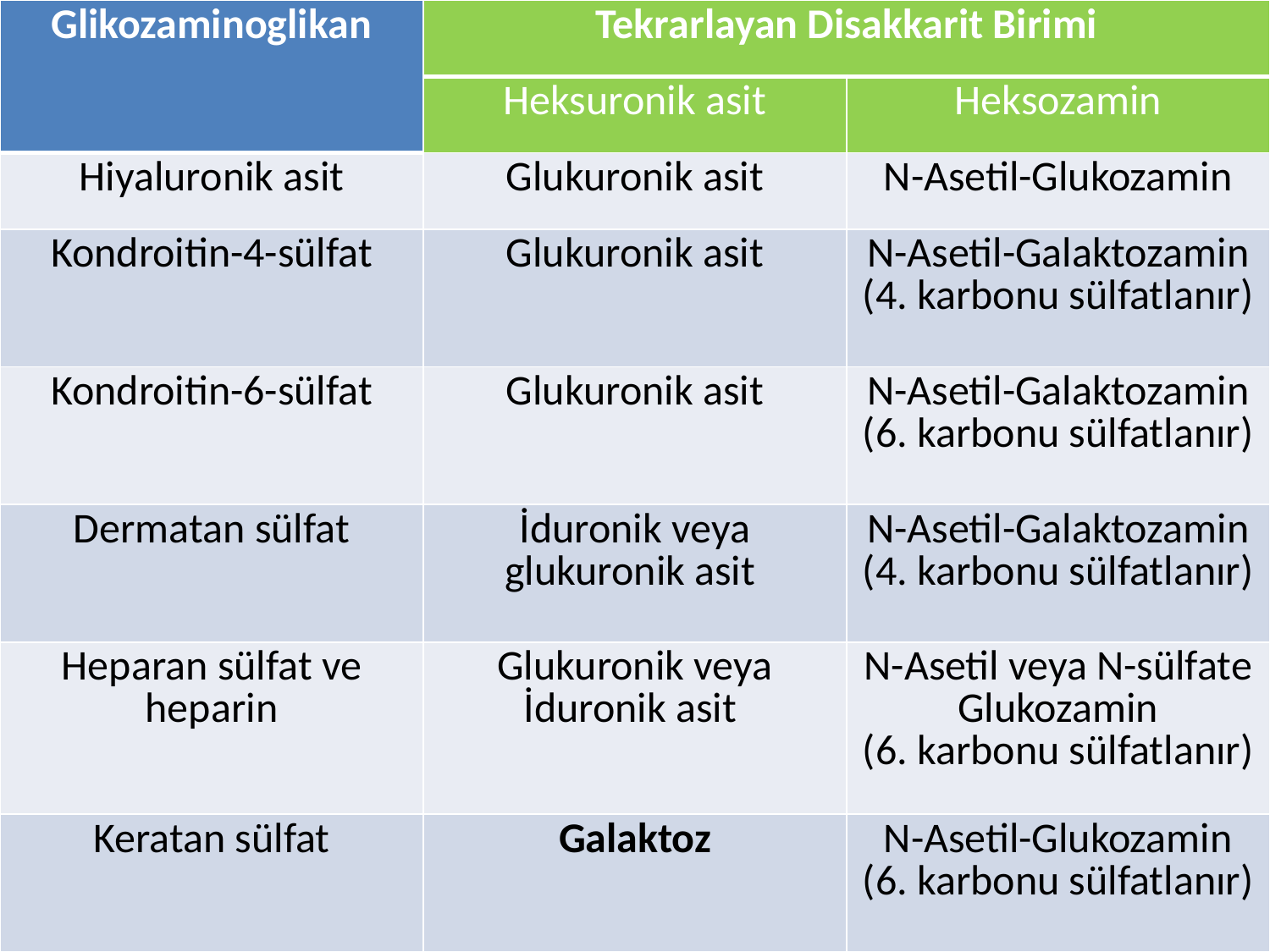

| Glikozaminoglikan | Tekrarlayan Disakkarit Birimi |  |
| --- | --- | --- |
|  | Heksuronik asit | Heksozamin |
| Hiyaluronik asit | Glukuronik asit | N-Asetil-Glukozamin |
| Kondroitin-4-sülfat | Glukuronik asit | N-Asetil-Galaktozamin (4. karbonu sülfatlanır) |
| Kondroitin-6-sülfat | Glukuronik asit | N-Asetil-Galaktozamin (6. karbonu sülfatlanır) |
| Dermatan sülfat | İduronik veya glukuronik asit | N-Asetil-Galaktozamin (4. karbonu sülfatlanır) |
| Heparan sülfat ve heparin | Glukuronik veya İduronik asit | N-Asetil veya N-sülfate Glukozamin (6. karbonu sülfatlanır) |
| Keratan sülfat | Galaktoz | N-Asetil-Glukozamin (6. karbonu sülfatlanır) |